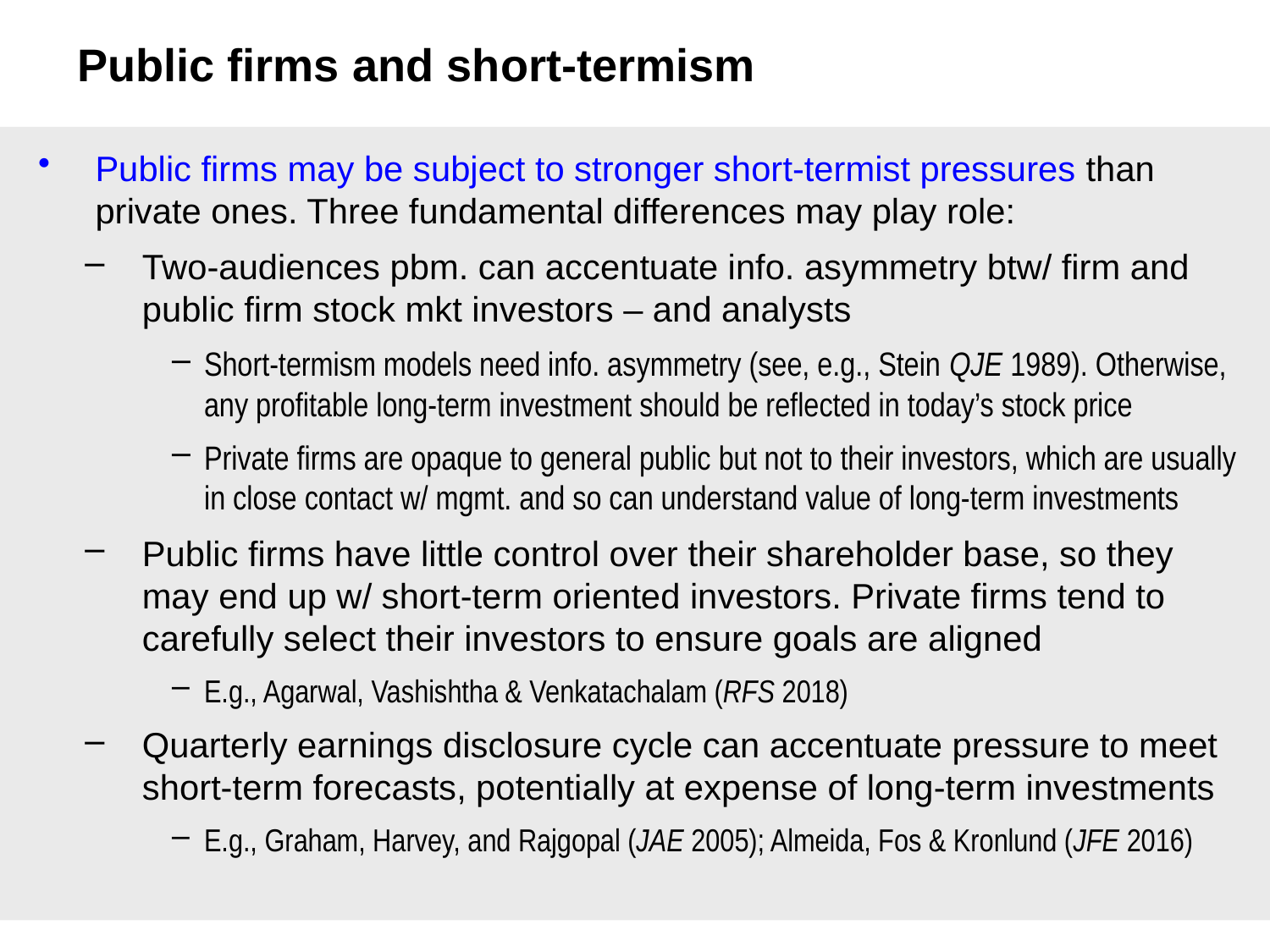

# Public firms and short-termism
Public firms may be subject to stronger short-termist pressures than private ones. Three fundamental differences may play role:
Two-audiences pbm. can accentuate info. asymmetry btw/ firm and public firm stock mkt investors – and analysts
Short-termism models need info. asymmetry (see, e.g., Stein QJE 1989). Otherwise, any profitable long-term investment should be reflected in today’s stock price
Private firms are opaque to general public but not to their investors, which are usually in close contact w/ mgmt. and so can understand value of long-term investments
Public firms have little control over their shareholder base, so they may end up w/ short-term oriented investors. Private firms tend to carefully select their investors to ensure goals are aligned
E.g., Agarwal, Vashishtha & Venkatachalam (RFS 2018)
Quarterly earnings disclosure cycle can accentuate pressure to meet short-term forecasts, potentially at expense of long-term investments
E.g., Graham, Harvey, and Rajgopal (JAE 2005); Almeida, Fos & Kronlund (JFE 2016)